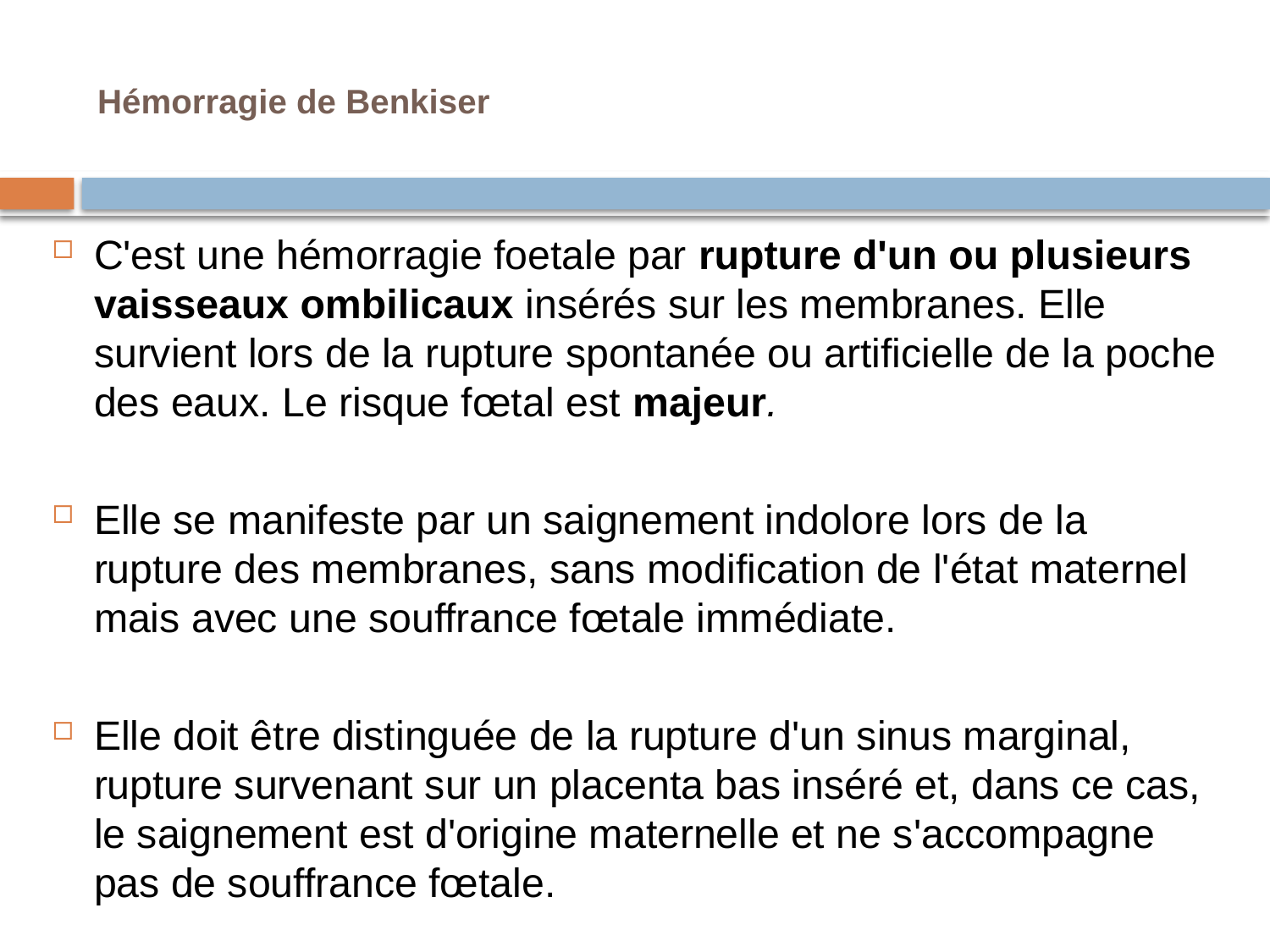

# Hémorragie de Benkiser
C'est une hémorragie foetale par rupture d'un ou plusieurs vaisseaux ombilicaux insérés sur les membranes. Elle survient lors de la rupture spontanée ou artificielle de la poche des eaux. Le risque fœtal est majeur.

Elle se manifeste par un saignement indolore lors de la rupture des membranes, sans modification de l'état maternel mais avec une souffrance fœtale immédiate.

Elle doit être distinguée de la rupture d'un sinus marginal, rupture survenant sur un placenta bas inséré et, dans ce cas, le saignement est d'origine maternelle et ne s'accompagne pas de souffrance fœtale.